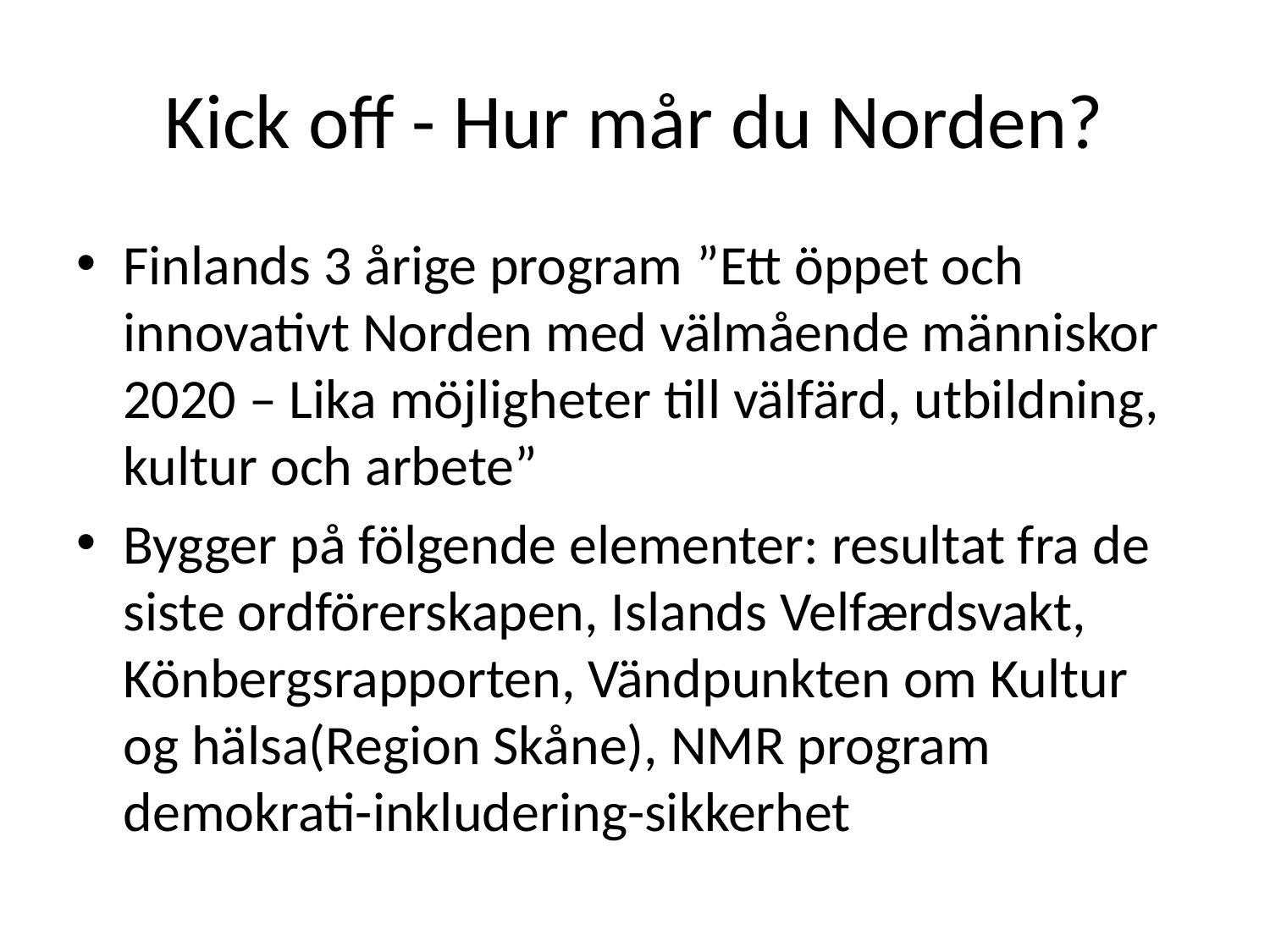

# Kick off - Hur mår du Norden?
Finlands 3 årige program ”Ett öppet och innovativt Norden med välmående människor 2020 – Lika möjligheter till välfärd, utbildning, kultur och arbete”
Bygger på fölgende elementer: resultat fra de siste ordförerskapen, Islands Velfærdsvakt, Könbergsrapporten, Vändpunkten om Kultur og hälsa(Region Skåne), NMR program demokrati-inkludering-sikkerhet